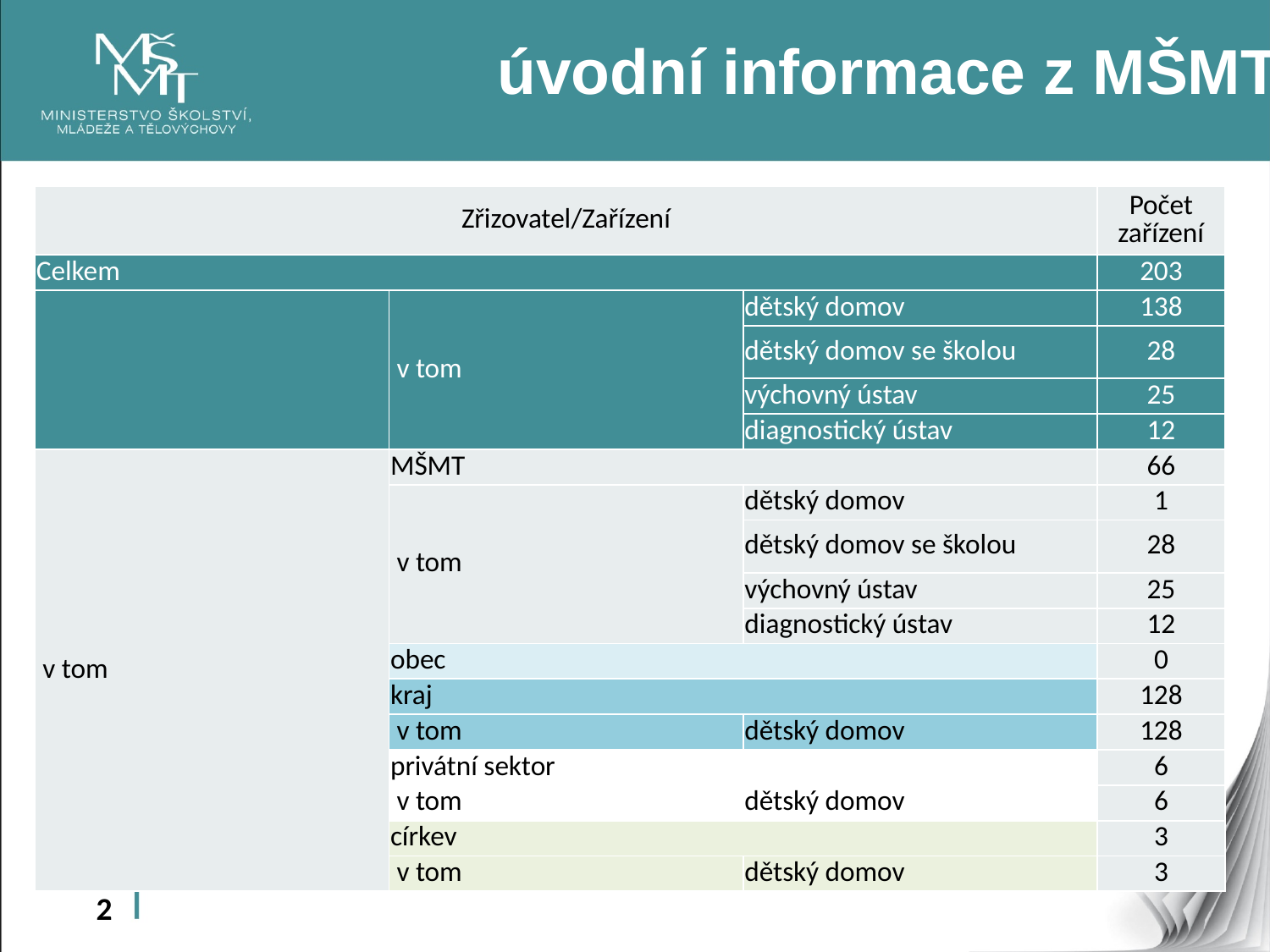

úvodní informace z MŠMT
| Zřizovatel/Zařízení |  |  | Počet zařízení |
| --- | --- | --- | --- |
| Celkem |  |  | 203 |
|  | v tom | dětský domov | 138 |
|  |  | dětský domov se školou | 28 |
|  |  | výchovný ústav | 25 |
|  |  | diagnostický ústav | 12 |
| v tom | MŠMT |  | 66 |
|  | v tom | dětský domov | 1 |
|  |  | dětský domov se školou | 28 |
|  |  | výchovný ústav | 25 |
|  |  | diagnostický ústav | 12 |
|  | obec |  | 0 |
|  | kraj |  | 128 |
|  | v tom | dětský domov | 128 |
|  | privátní sektor |  | 6 |
|  | v tom | dětský domov | 6 |
|  | církev |  | 3 |
|  | v tom | dětský domov | 3 |